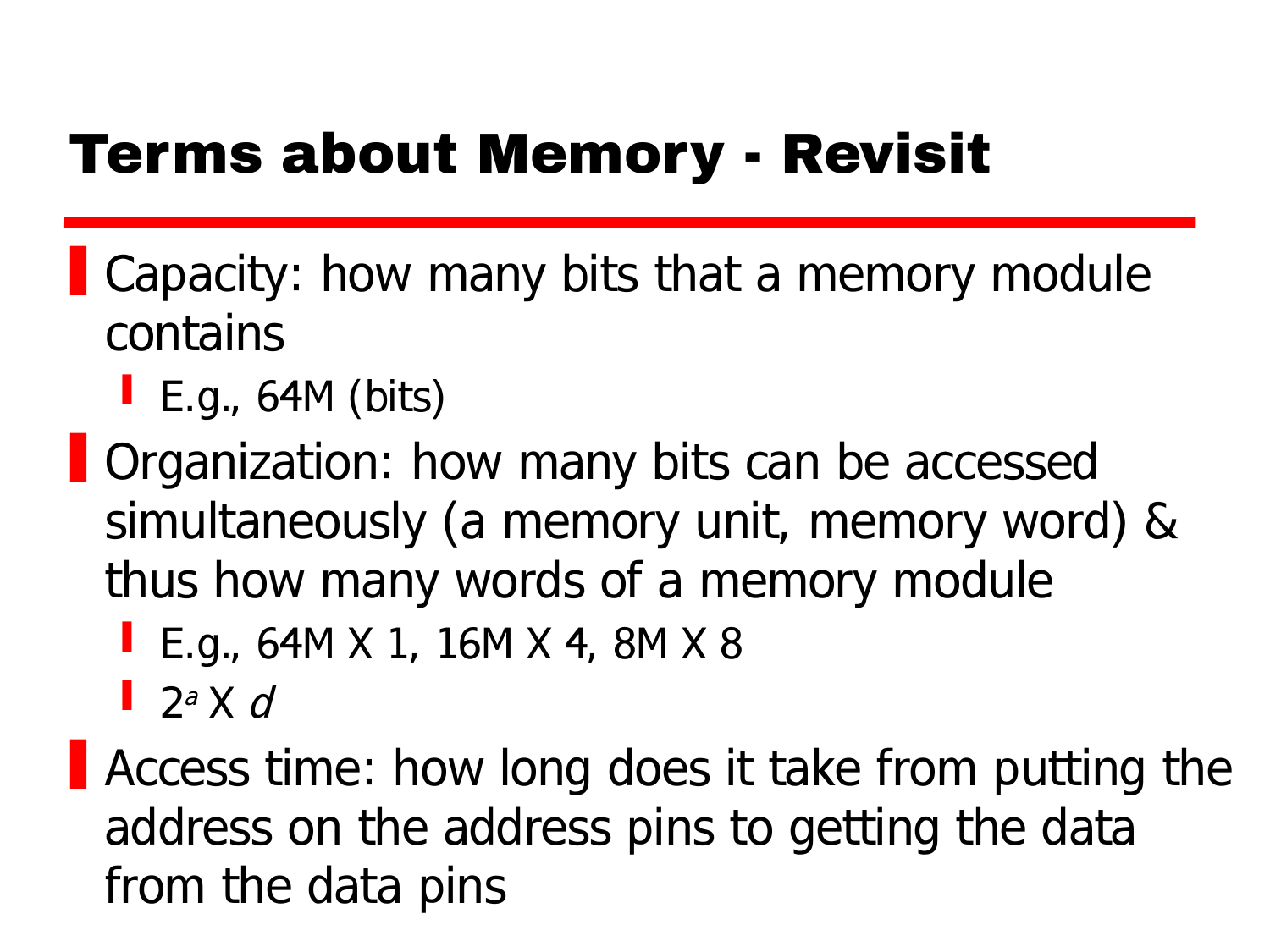

# Terms about Memory - Revisit
Capacity: how many bits that a memory module contains
E.g., 64M (bits)
Organization: how many bits can be accessed simultaneously (a memory unit, memory word) & thus how many words of a memory module
E.g., 64M X 1, 16M X 4, 8M X 8
2a X d
Access time: how long does it take from putting the address on the address pins to getting the data from the data pins